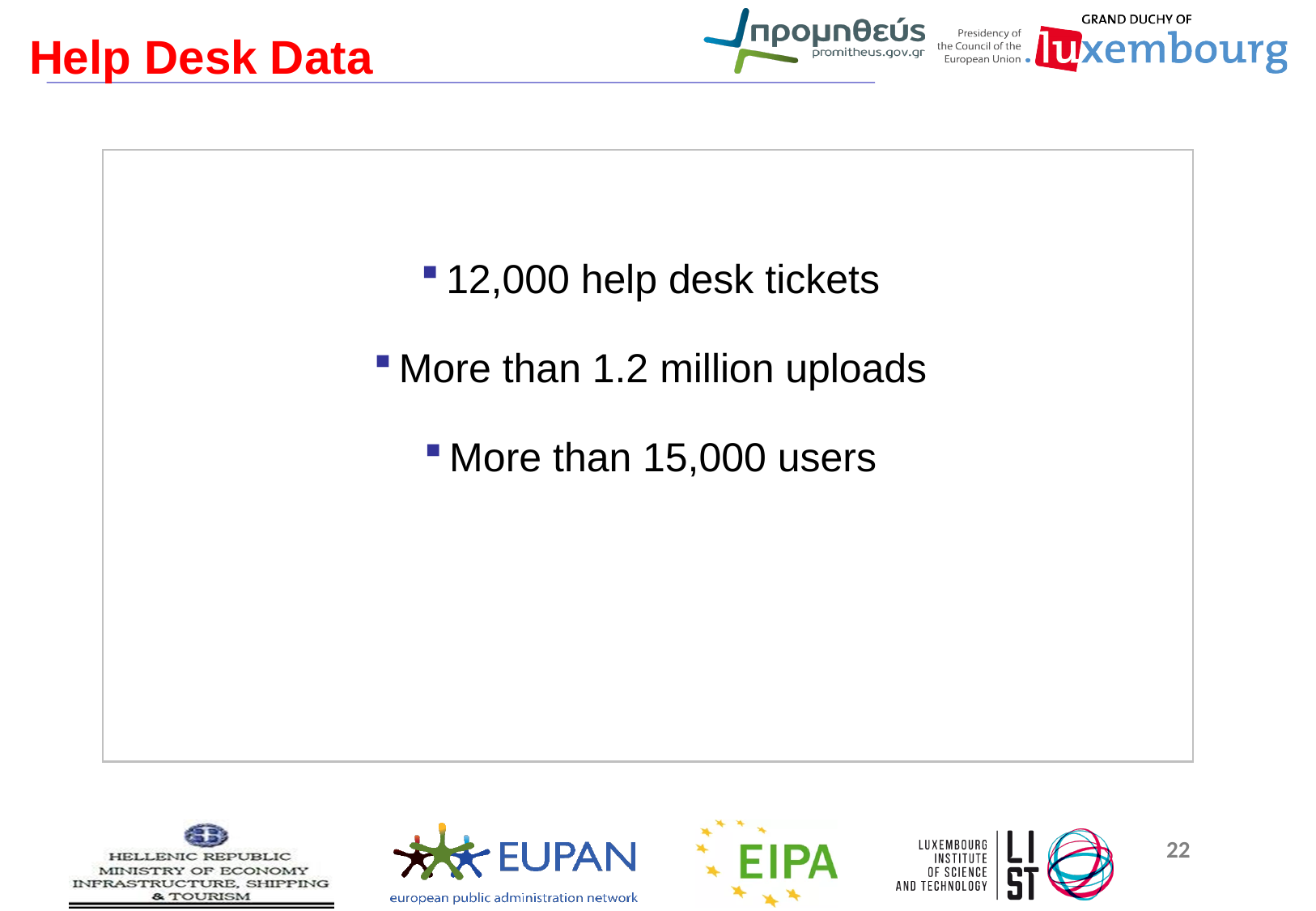

Help Desk Data

12,000 help desk tickets
More than 1.2 million uploads
More than 15,000 users

22